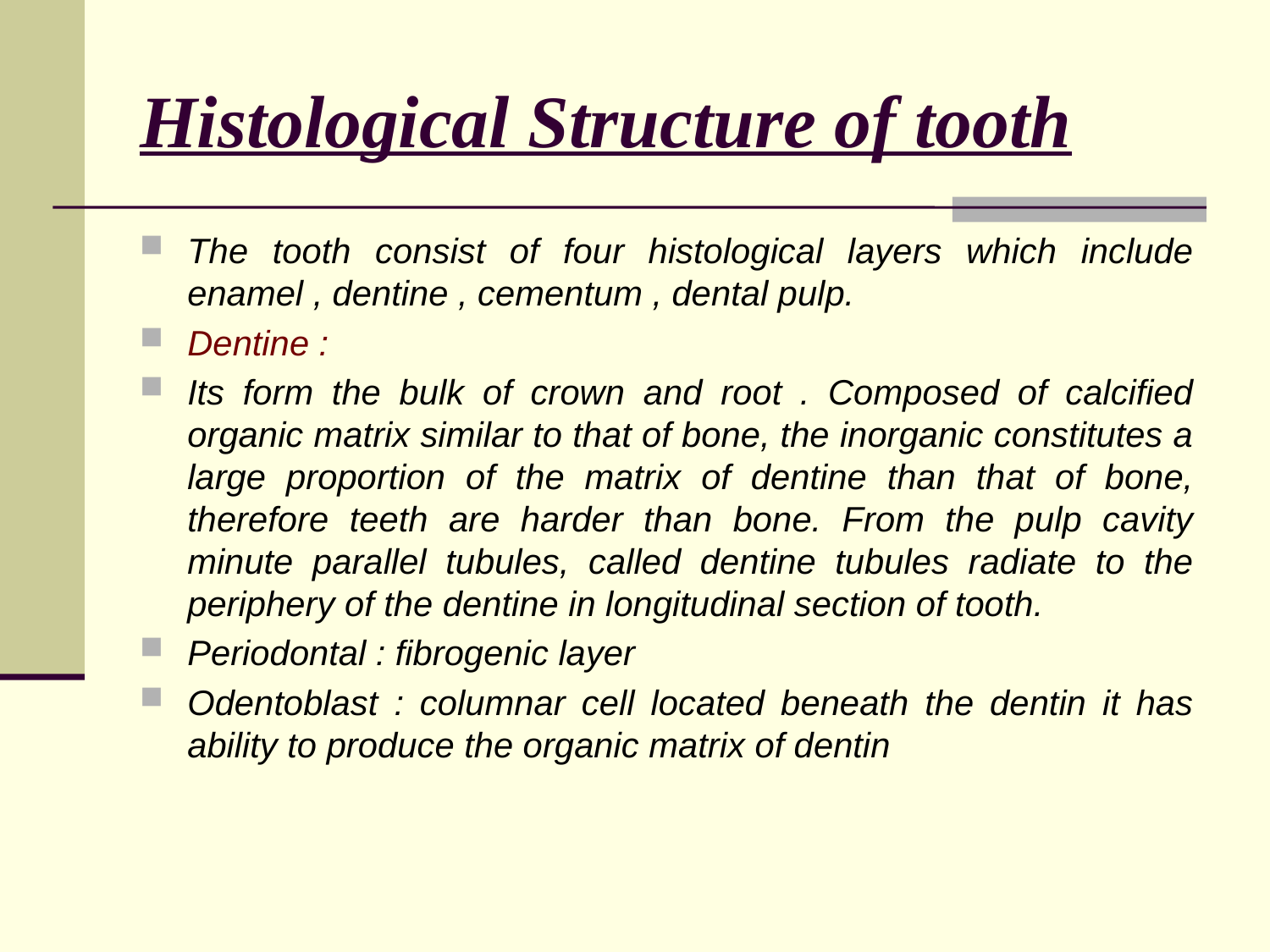

# Histological Structure of tooth
The tooth consist of four histological layers which include enamel , dentine , cementum , dental pulp.
Dentine :
Its form the bulk of crown and root . Composed of calcified organic matrix similar to that of bone, the inorganic constitutes a large proportion of the matrix of dentine than that of bone, therefore teeth are harder than bone. From the pulp cavity minute parallel tubules, called dentine tubules radiate to the periphery of the dentine in longitudinal section of tooth.
Periodontal : fibrogenic layer
Odentoblast : columnar cell located beneath the dentin it has ability to produce the organic matrix of dentin